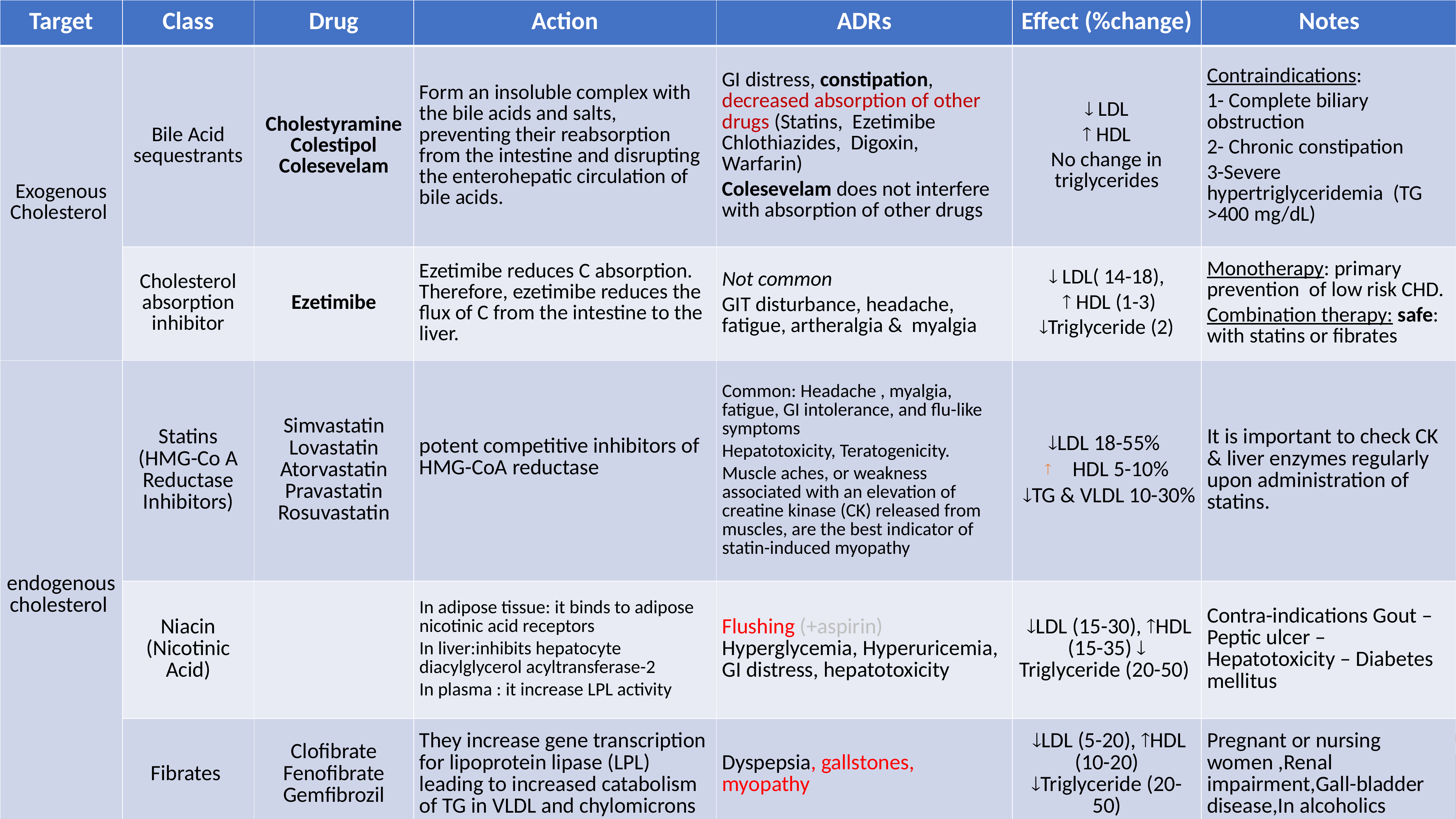

| Target | Class | Drug | Action | ADRs | Effect (%change) | Notes |
| --- | --- | --- | --- | --- | --- | --- |
| Exogenous Cholesterol | Bile Acid sequestrants | Cholestyramine Colestipol Colesevelam | Form an insoluble complex with the bile acids and salts, preventing their reabsorption from the intestine and disrupting the enterohepatic circulation of bile acids. | GI distress, constipation, decreased absorption of other drugs (Statins, Ezetimibe Chlothiazides, Digoxin, Warfarin) Colesevelam does not interfere with absorption of other drugs | ↓ LDL ↑ HDL No change in triglycerides | Contraindications: 1- Complete biliary obstruction 2- Chronic constipation 3-Severe hypertriglyceridemia (TG >400 mg/dL) |
|  | Cholesterol absorption inhibitor | Ezetimibe | Ezetimibe reduces C absorption. Therefore, ezetimibe reduces the flux of C from the intestine to the liver. | Not common GIT disturbance, headache, fatigue, artheralgia & myalgia | ↓ LDL( 14-18), ↑ HDL (1-3) ↓Triglyceride (2) | Monotherapy: primary prevention of low risk CHD. Combination therapy: safe: with statins or fibrates |
| endogenous cholesterol | Statins (HMG-Co A Reductase Inhibitors) | Simvastatin Lovastatin Atorvastatin Pravastatin Rosuvastatin | potent competitive inhibitors of HMG-CoA reductase | Common: Headache , myalgia, fatigue, GI intolerance, and flu-like symptoms Hepatotoxicity, Teratogenicity. Muscle aches, or weakness associated with an elevation of creatine kinase (CK) released from muscles, are the best indicator of statin-induced myopathy | ↓LDL 18-55% HDL 5-10% ↓TG & VLDL 10-30% | It is important to check CK & liver enzymes regularly upon administration of statins. |
|  | Niacin (Nicotinic Acid) |  | In adipose tissue: it binds to adipose nicotinic acid receptors In liver:inhibits hepatocyte diacylglycerol acyltransferase-2 In plasma : it increase LPL activity | Flushing (+aspirin) Hyperglycemia, Hyperuricemia, GI distress, hepatotoxicity | ↓LDL (15-30), ↑HDL (15-35) ↓ Triglyceride (20-50) | Contra-indications Gout – Peptic ulcer – Hepatotoxicity – Diabetes mellitus |
|  | Fibrates | Clofibrate Fenofibrate Gemfibrozil | They increase gene transcription for lipoprotein lipase (LPL) leading to increased catabolism of TG in VLDL and chylomicrons | Dyspepsia, gallstones, myopathy | ↓LDL (5-20), ↑HDL (10-20) ↓Triglyceride (20-50) | Pregnant or nursing women ,Renal impairment,Gall-bladder disease,In alcoholics |